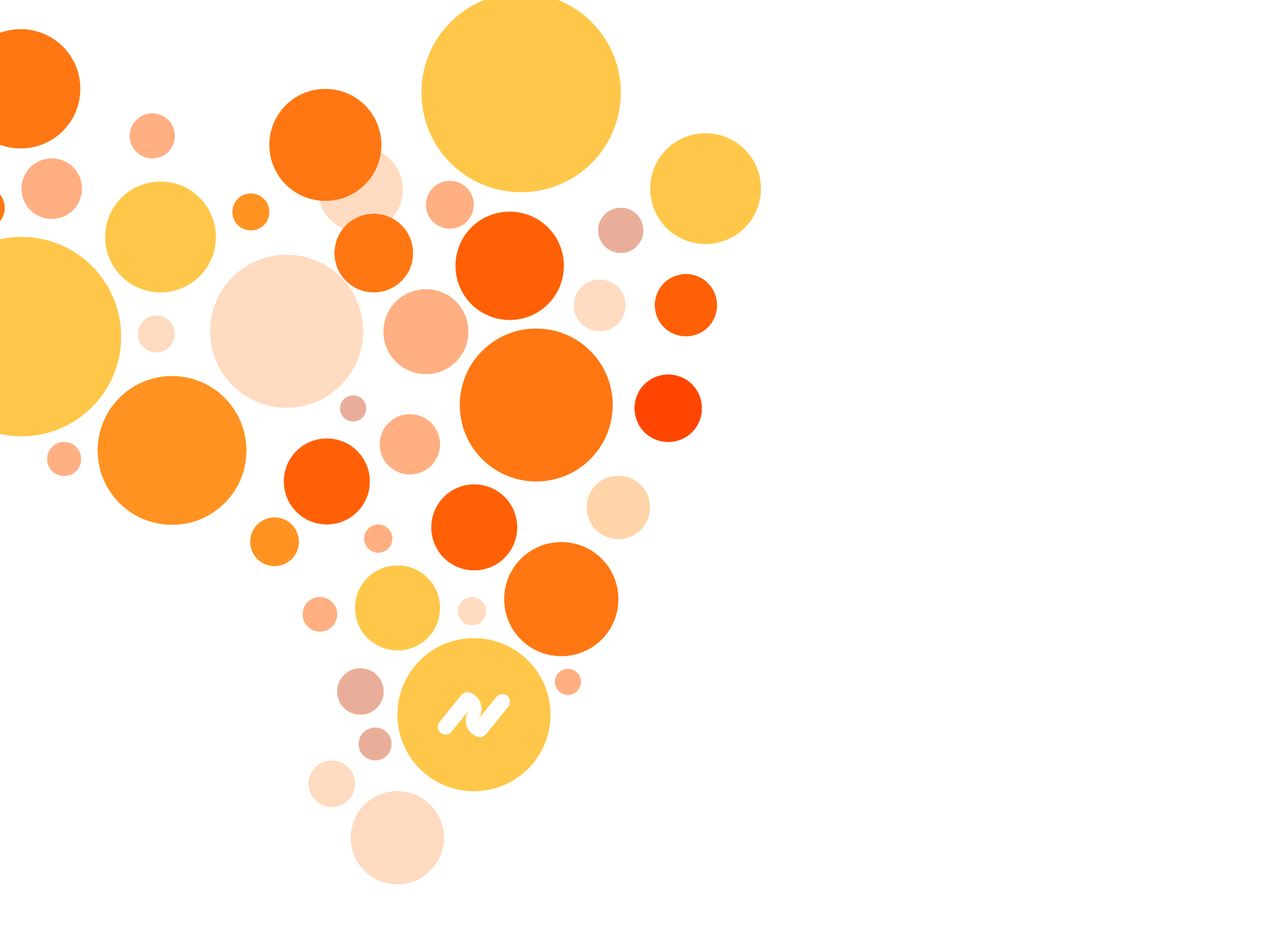

It’s time to Coffee Break,We meet again in 2.00 PM